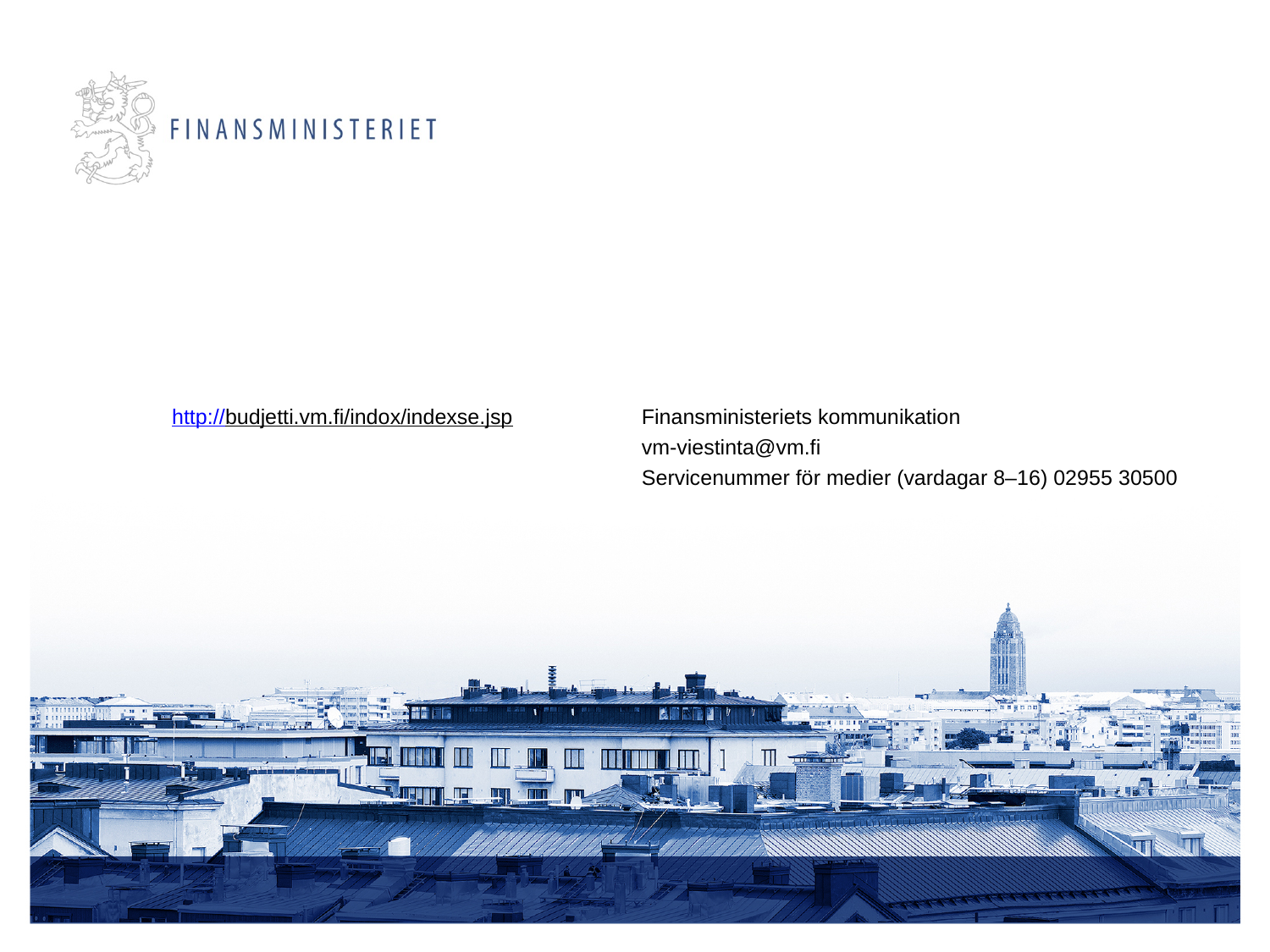

http://budjetti.vm.fi/indox/indexse.jsp
Finansministeriets kommunikation
vm-viestinta@vm.fi
Servicenummer för medier (vardagar 8–16) 02955 30500